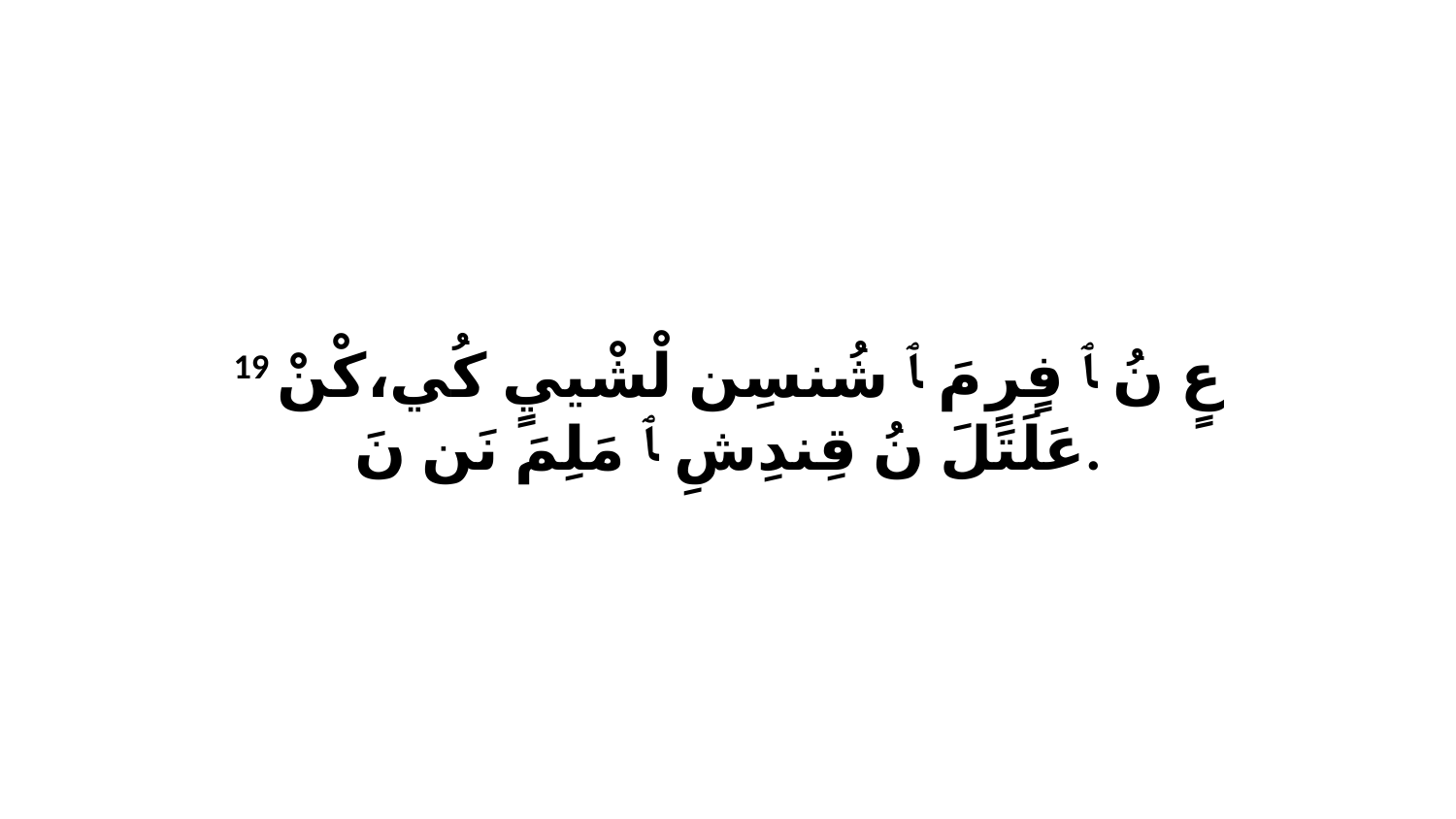

19 عٍ نُ ﭑ فٍرٍ مَ ﭑ شُنسِن لْشْييٍ كُي،كْنْ عَلَتَلَ نُ قِندِشِ ﭑ مَلِمَ نَن نَ.